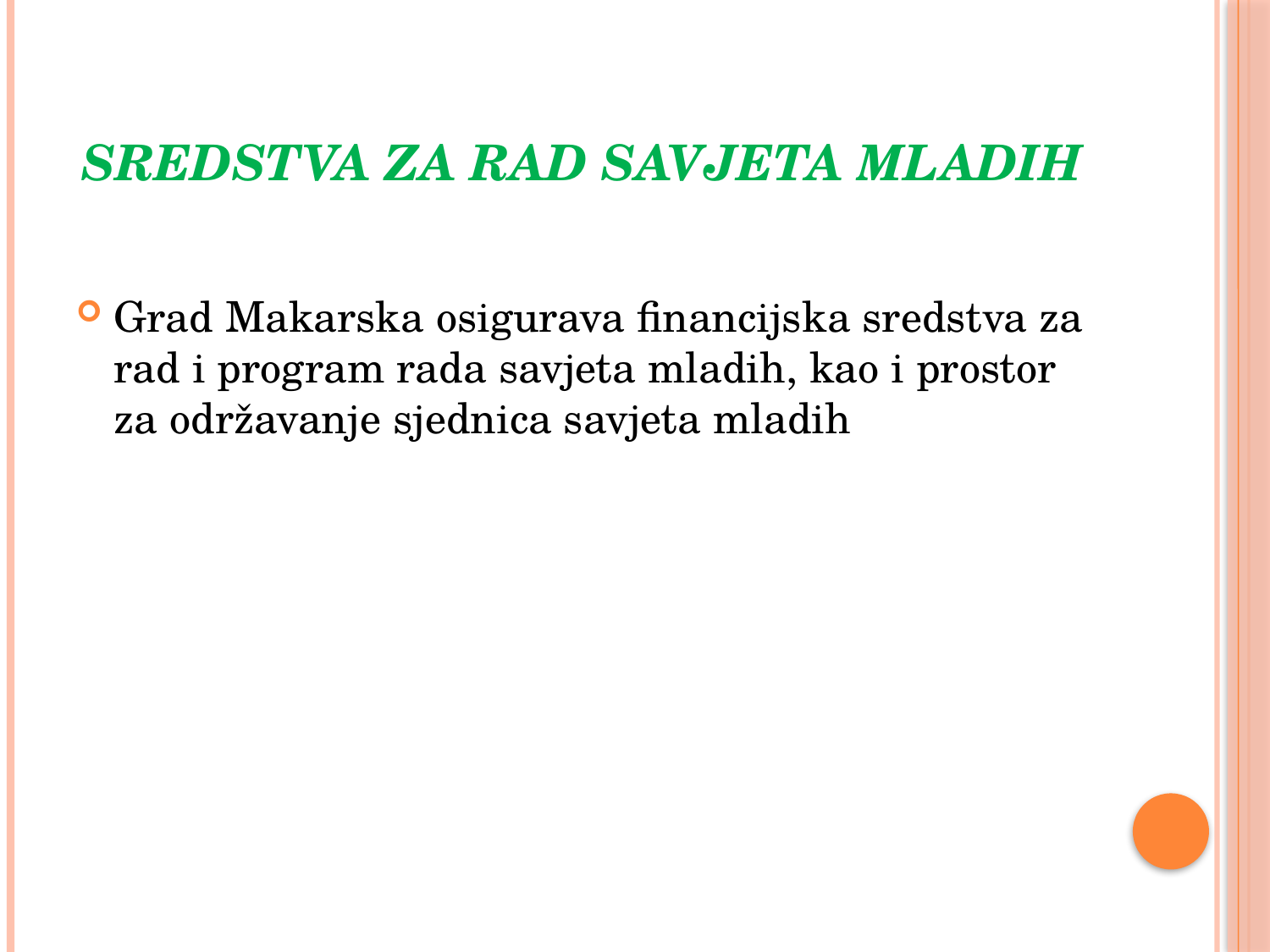

# SREDSTVA ZA RAD SAVJETA MLADIH

Grad Makarska osigurava financijska sredstva za rad i program rada savjeta mladih, kao i prostor za održavanje sjednica savjeta mladih